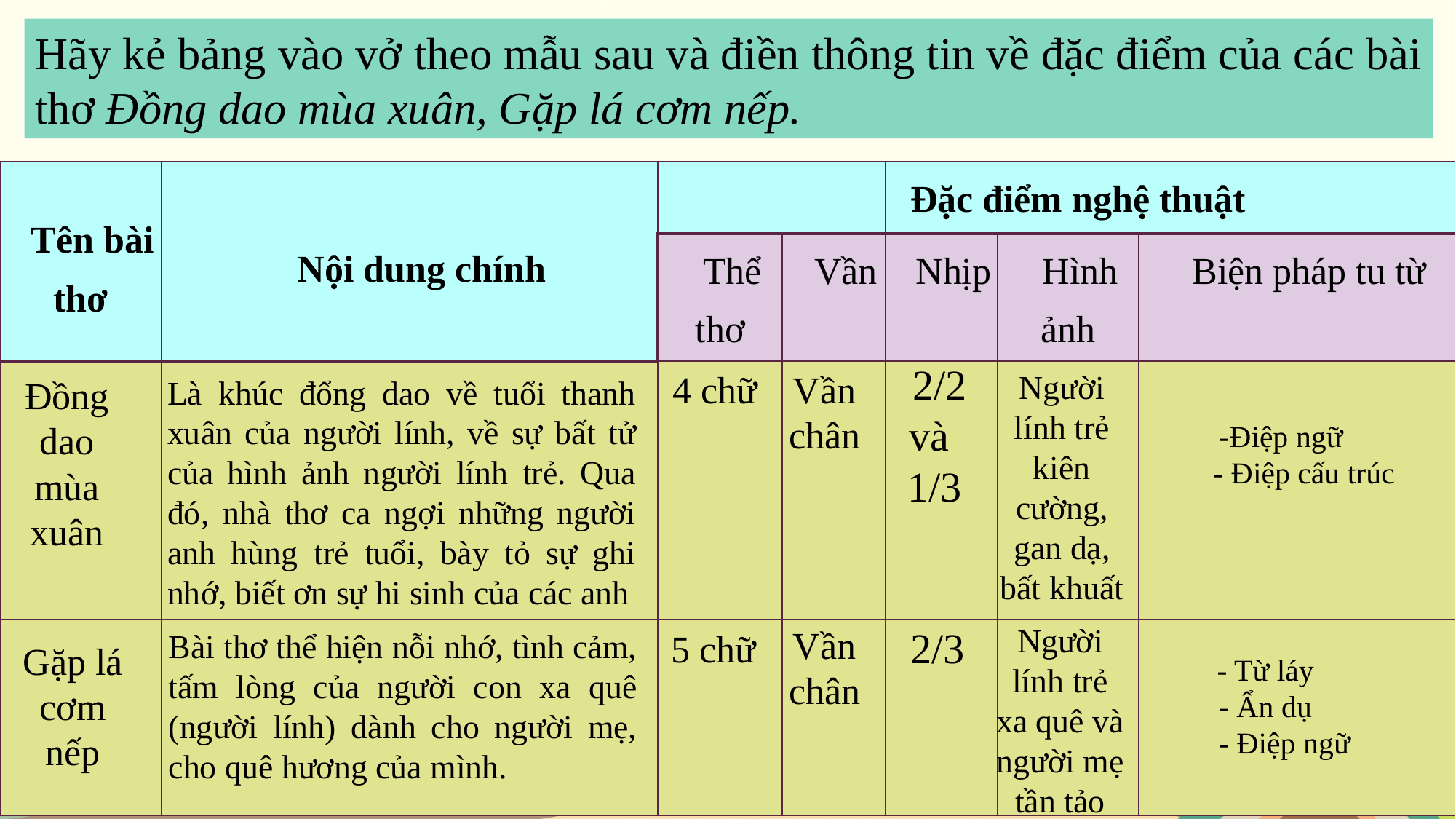

Hãy kẻ bảng vào vở theo mẫu sau và điền thông tin về đặc điểm của các bài thơ Đồng dao mùa xuân, Gặp lá cơm nếp.
| Tên bài thơ | Nội dung chính |  |  | Đặc điểm nghệ thuật |  |  |
| --- | --- | --- | --- | --- | --- | --- |
|  |  | Thể thơ | Vần | Nhịp | Hình ảnh | Biện pháp tu từ |
|  |  |  |  |  |  |  |
|  |  |  |  |  |  |  |
 2/2 và
1/3
4 chữ
Vần chân
Người lính trẻ kiên cường, gan dạ, bất khuất
Đồng dao mùa xuân
Là khúc đổng dao về tuổi thanh xuân của người lính, về sự bất tử của hình ảnh người lính trẻ. Qua đó, nhà thơ ca ngợi những người anh hùng trẻ tuổi, bày tỏ sự ghi nhớ, biết ơn sự hi sinh của các anh
-Điệp ngữ
       - Điệp cấu trúc
Người lính trẻ xa quê và người mẹ tần tảo
Vần chân
 2/3
Bài thơ thể hiện nỗi nhớ, tình cảm, tấm lòng của người con xa quê (người lính) dành cho người mẹ, cho quê hương của mình.
5 chữ
Gặp lá cơm nếp
- Từ láy
- Ẩn dụ
     - Điệp ngữ